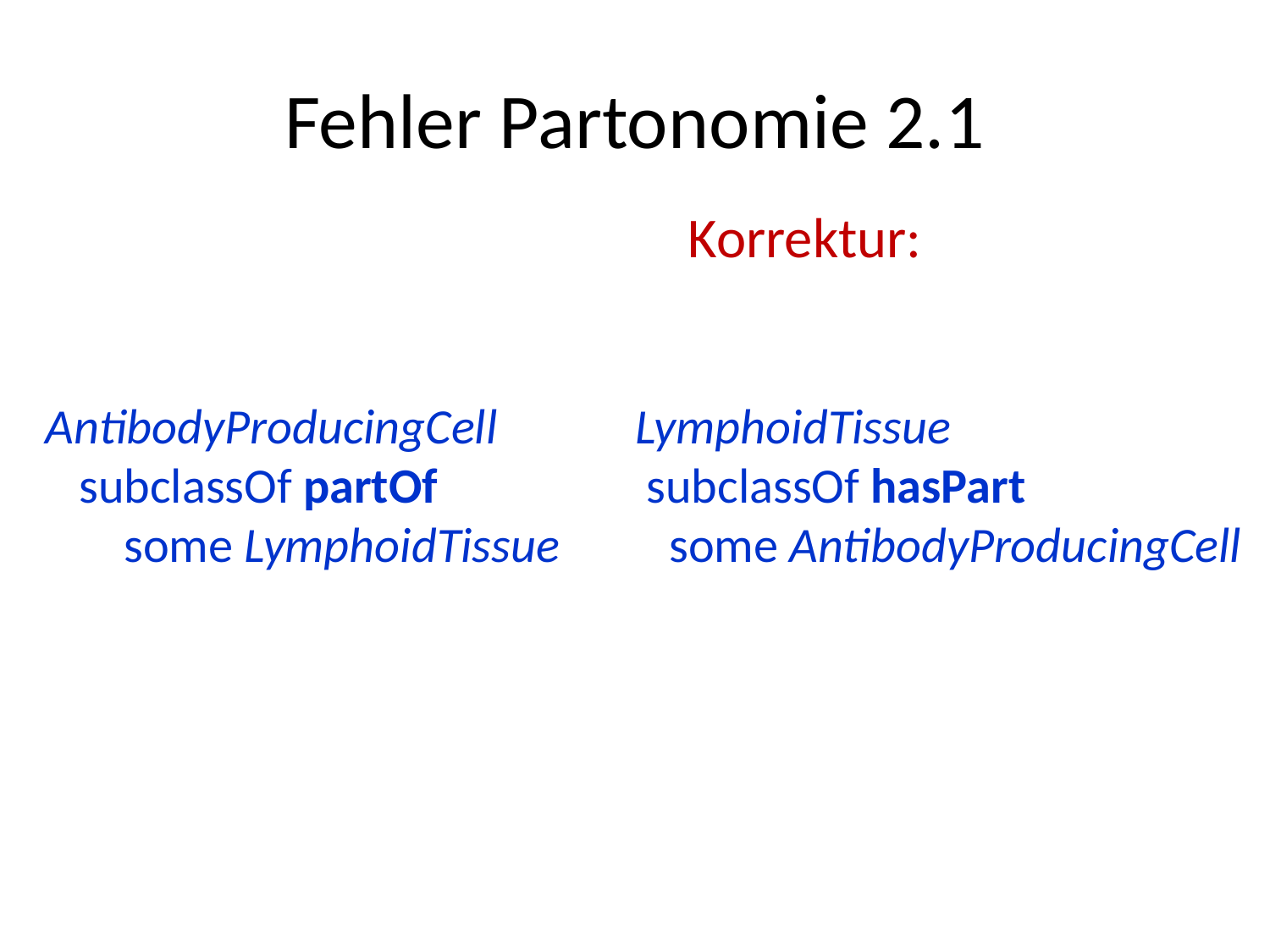

# Fehler Partonomie 2.1
Korrektur:

AntibodyProducingCell
   subclassOf partOf
       some LymphoidTissue

LymphoidTissue
 subclassOf hasPart
   some AntibodyProducingCell